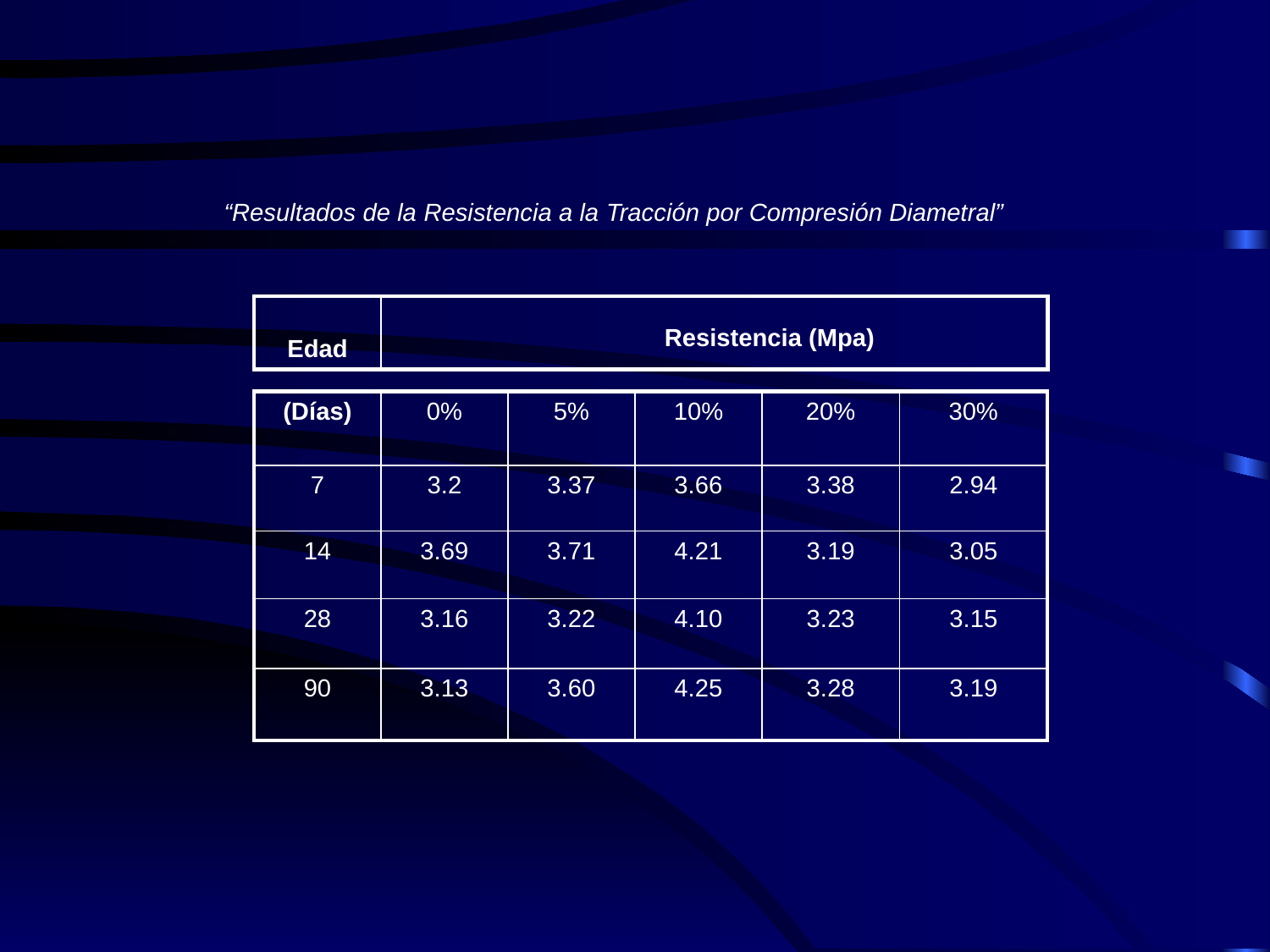

“Resultados de la Resistencia a la Tracción por Compresión Diametral”

| Edad | Resistencia (Mpa) |
| --- | --- |
| (Días) | 0% | 5% | 10% | 20% | 30% |
| --- | --- | --- | --- | --- | --- |
| 7 | 3.2 | 3.37 | 3.66 | 3.38 | 2.94 |
| 14 | 3.69 | 3.71 | 4.21 | 3.19 | 3.05 |
| 28 | 3.16 | 3.22 | 4.10 | 3.23 | 3.15 |
| 90 | 3.13 | 3.60 | 4.25 | 3.28 | 3.19 |